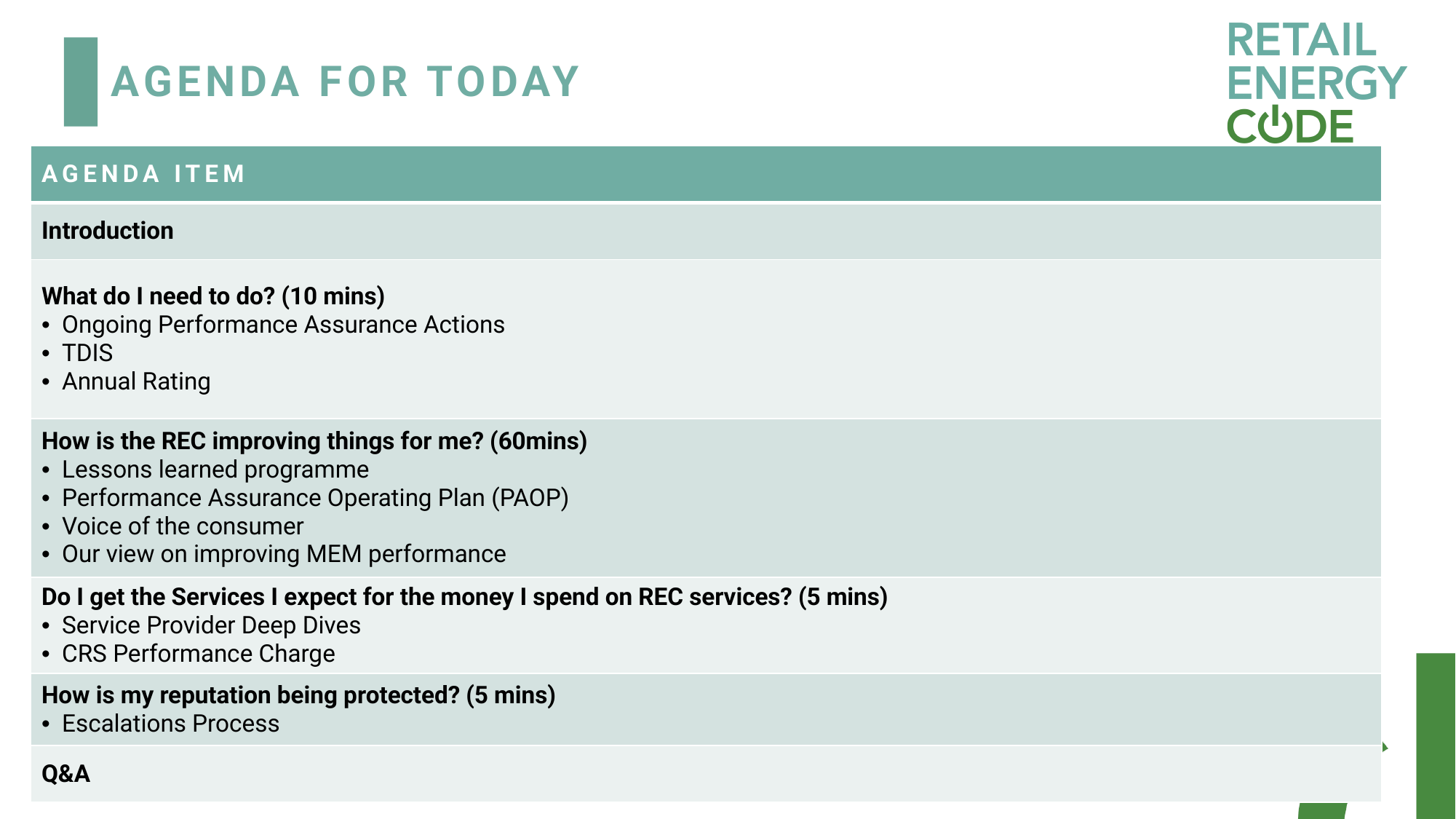

# Agenda For today
| Agenda Item |
| --- |
| Introduction |
| What do I need to do? (10 mins) Ongoing Performance Assurance Actions TDIS Annual Rating |
| How is the REC improving things for me? (60mins) Lessons learned programme Performance Assurance Operating Plan (PAOP) Voice of the consumer Our view on improving MEM performance |
| Do I get the Services I expect for the money I spend on REC services? (5 mins) Service Provider Deep Dives CRS Performance Charge |
| How is my reputation being protected? (5 mins) Escalations Process |
| Q&A |